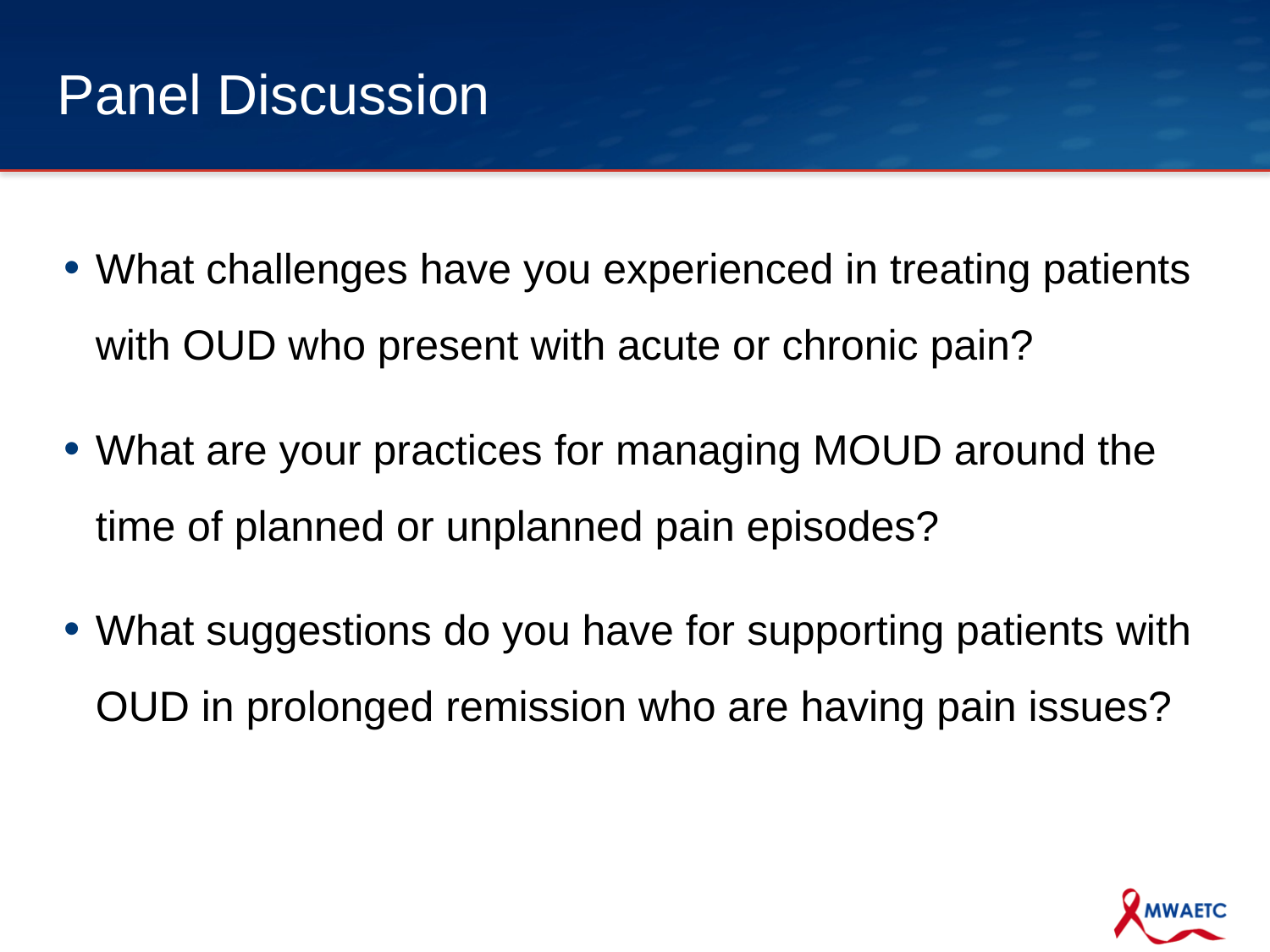

# Panel Discussion
What challenges have you experienced in treating patients with OUD who present with acute or chronic pain?
What are your practices for managing MOUD around the time of planned or unplanned pain episodes?
What suggestions do you have for supporting patients with OUD in prolonged remission who are having pain issues?